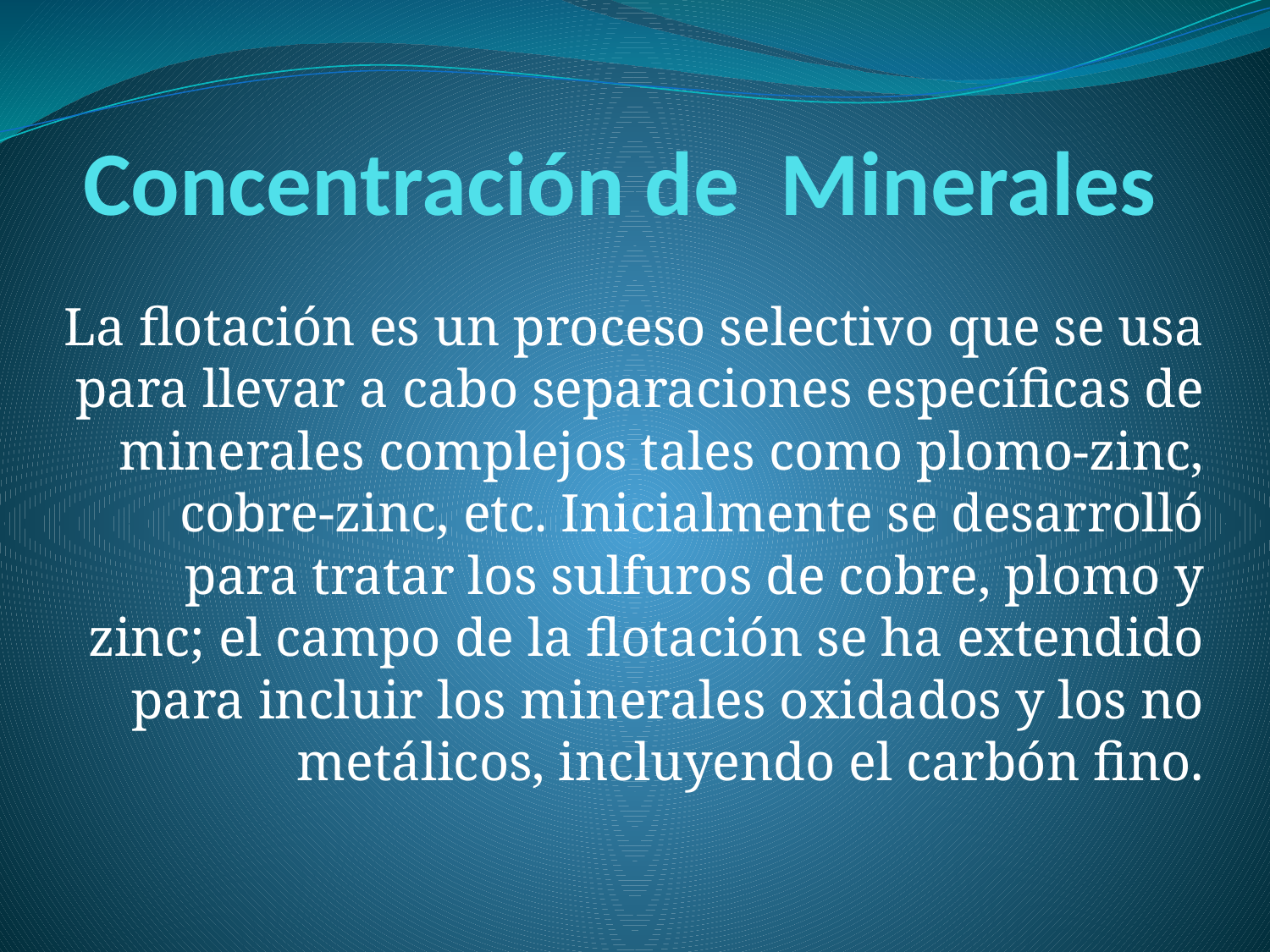

# Concentración de  Minerales
La flotación es un proceso selectivo que se usa para llevar a cabo separaciones específicas de minerales complejos tales como plomo-zinc, cobre-zinc, etc. Inicialmente se desarrolló para tratar los sulfuros de cobre, plomo y zinc; el campo de la flotación se ha extendido para incluir los minerales oxidados y los no metálicos, incluyendo el carbón fino.